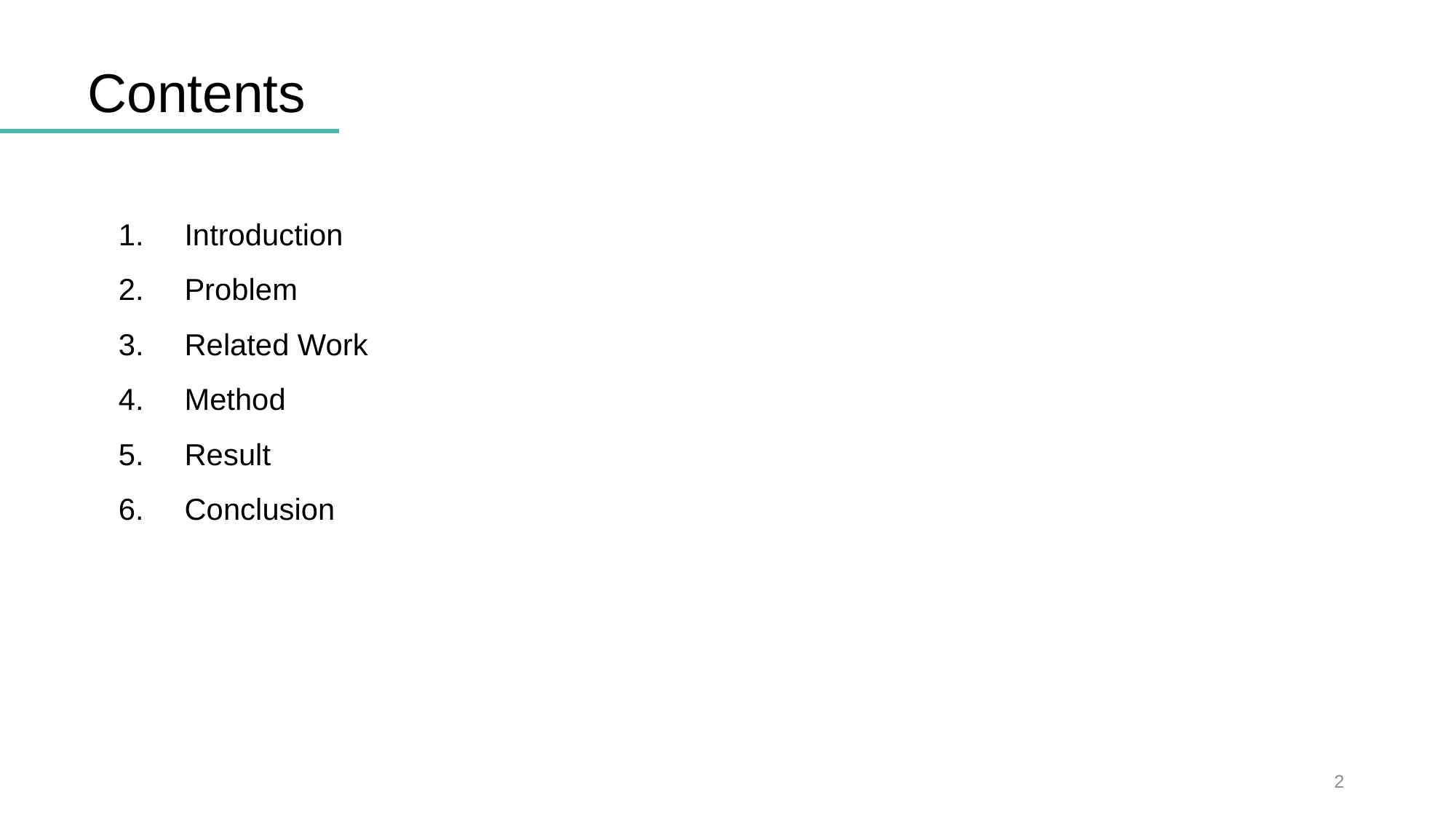

# Contents
   Introduction
   Problem
   Related Work
   Method
   Result
   Conclusion
2